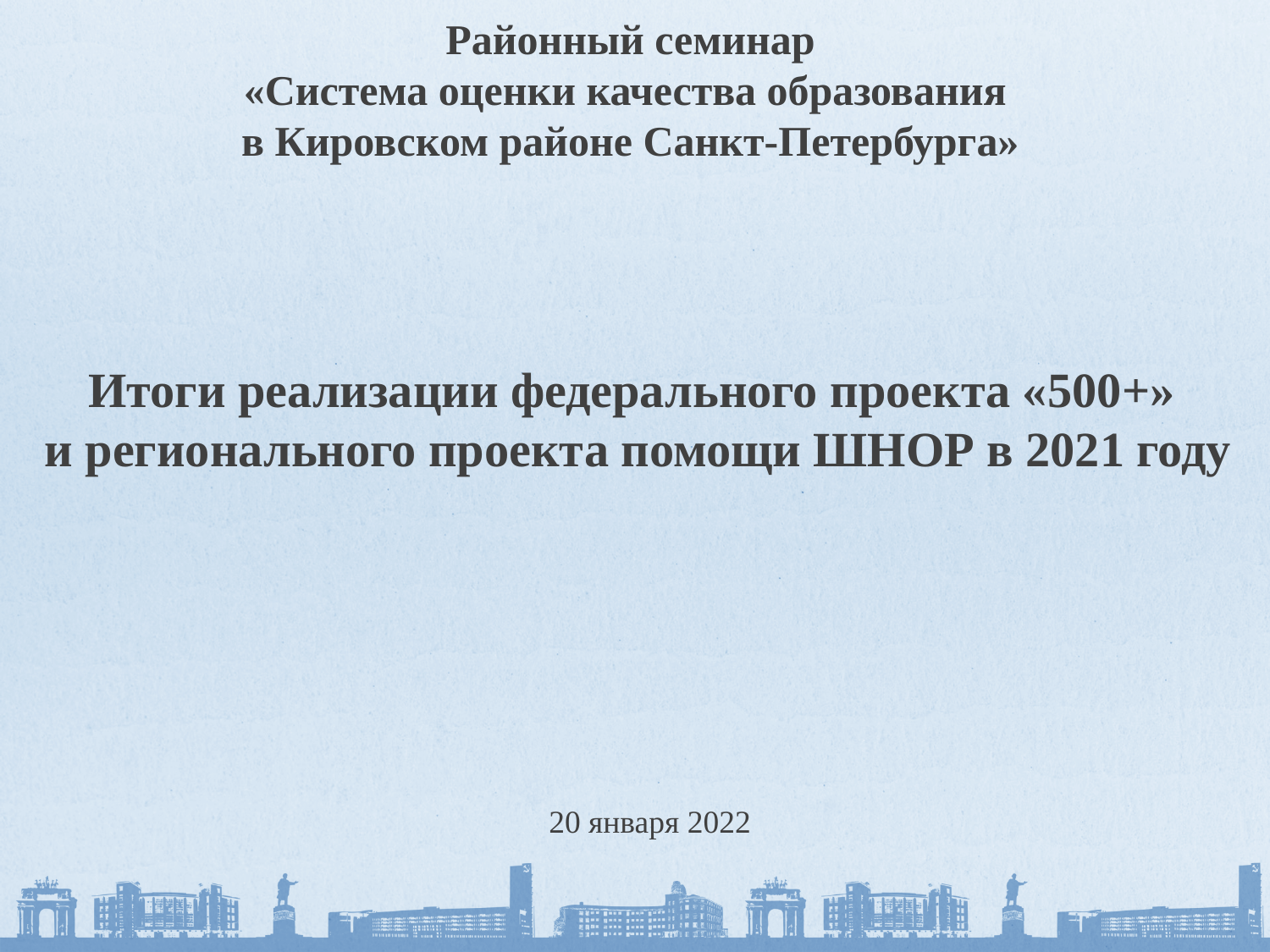

Районный семинар
«Система оценки качества образования
в Кировском районе Санкт-Петербурга»
Итоги реализации федерального проекта «500+»
и регионального проекта помощи ШНОР в 2021 году
20 января 2022